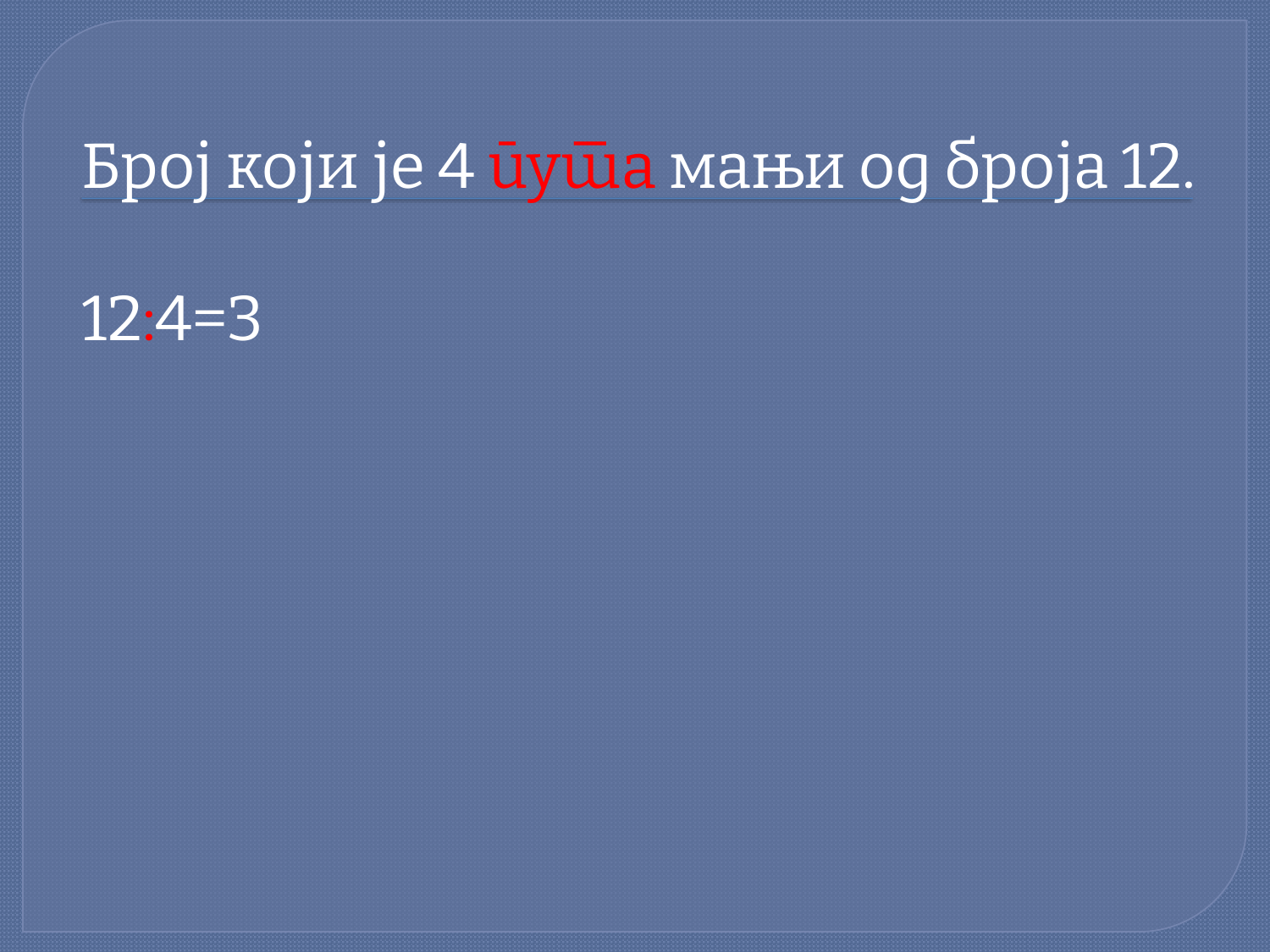

Број који је 4 пута мањи од броја 12.

12:4=3